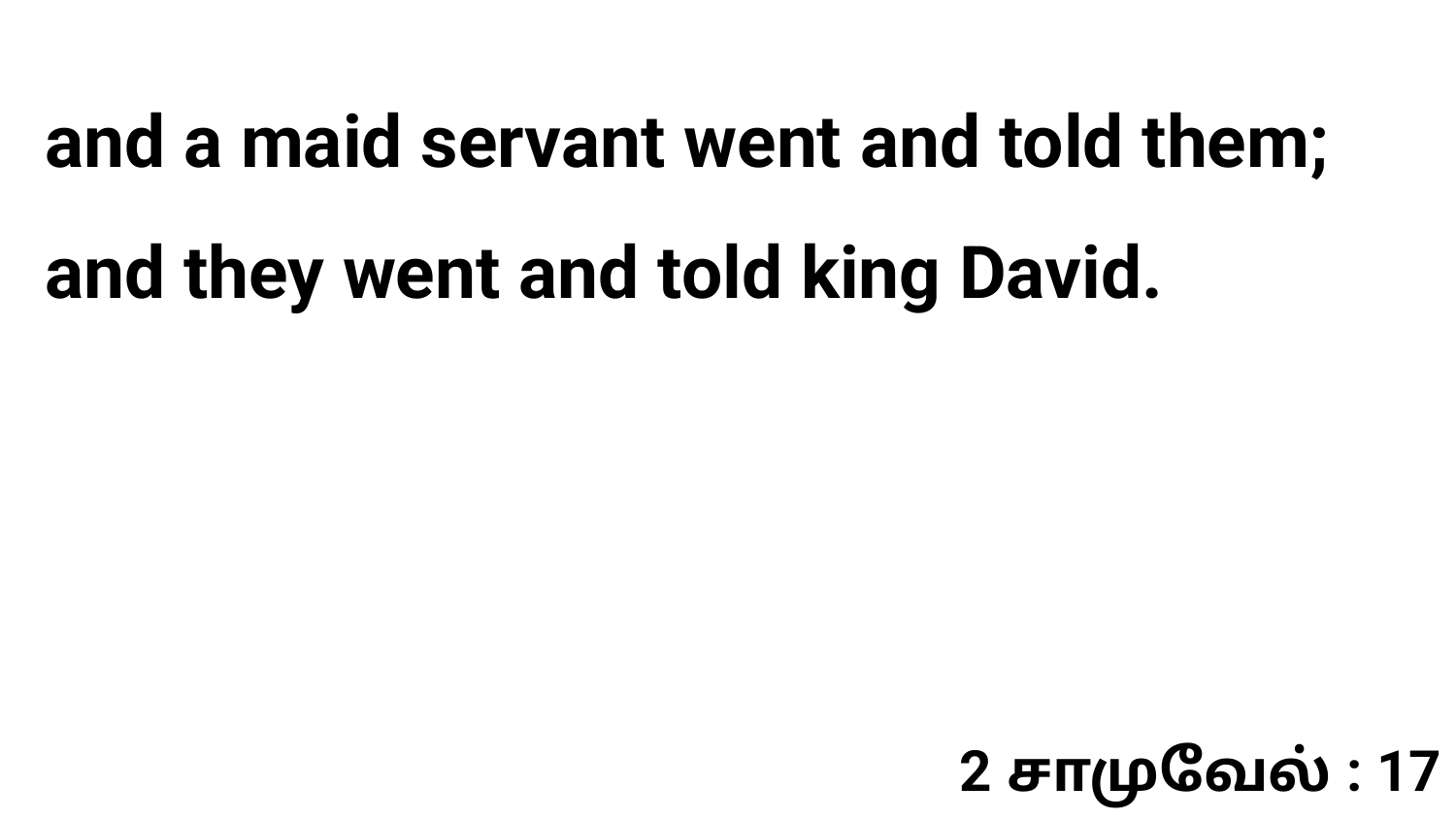

and a maid servant went and told them; and they went and told king David.
2 சாமுவேல் : 17